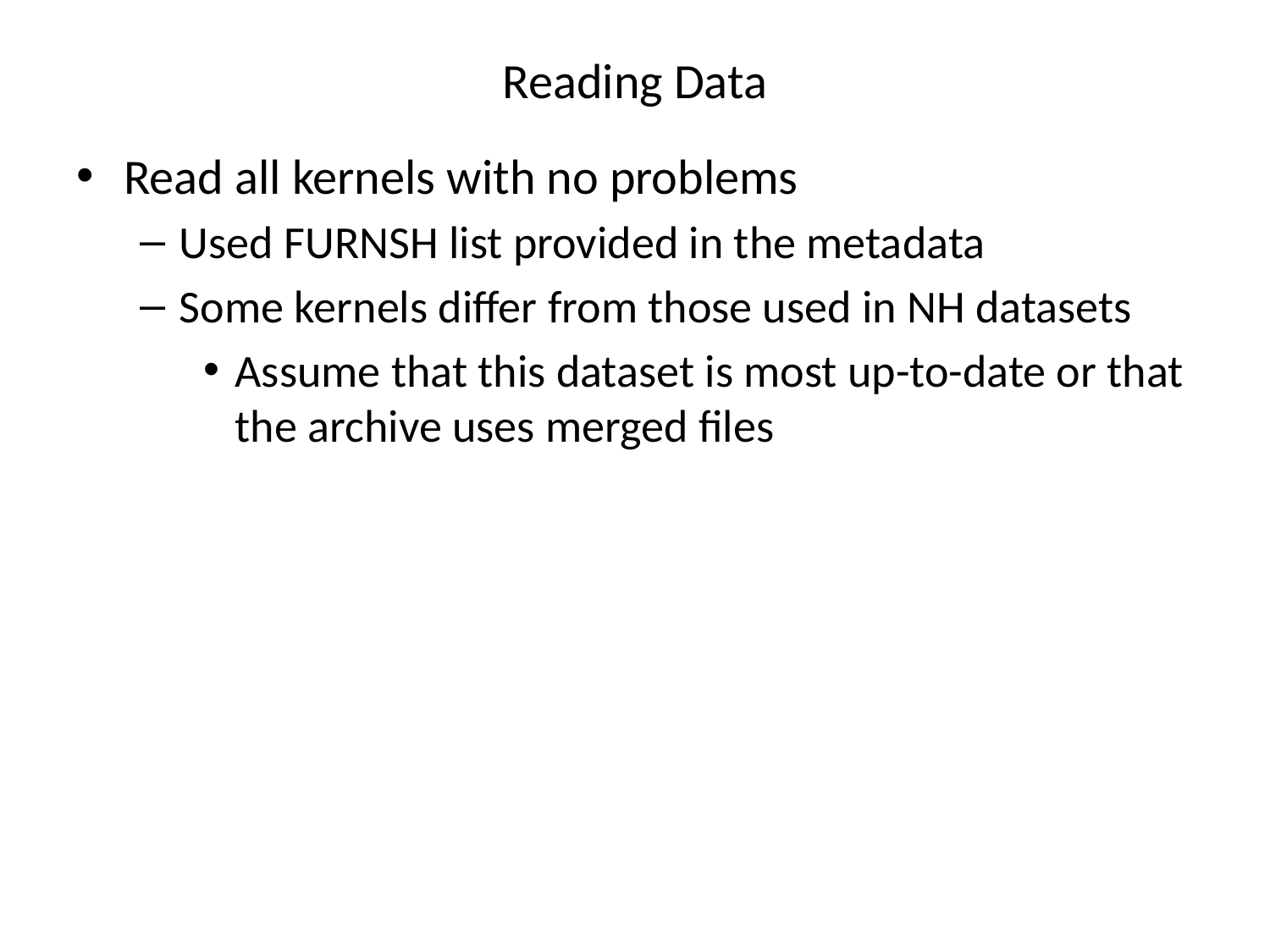

# Reading Data
Read all kernels with no problems
Used FURNSH list provided in the metadata
Some kernels differ from those used in NH datasets
Assume that this dataset is most up-to-date or that the archive uses merged files